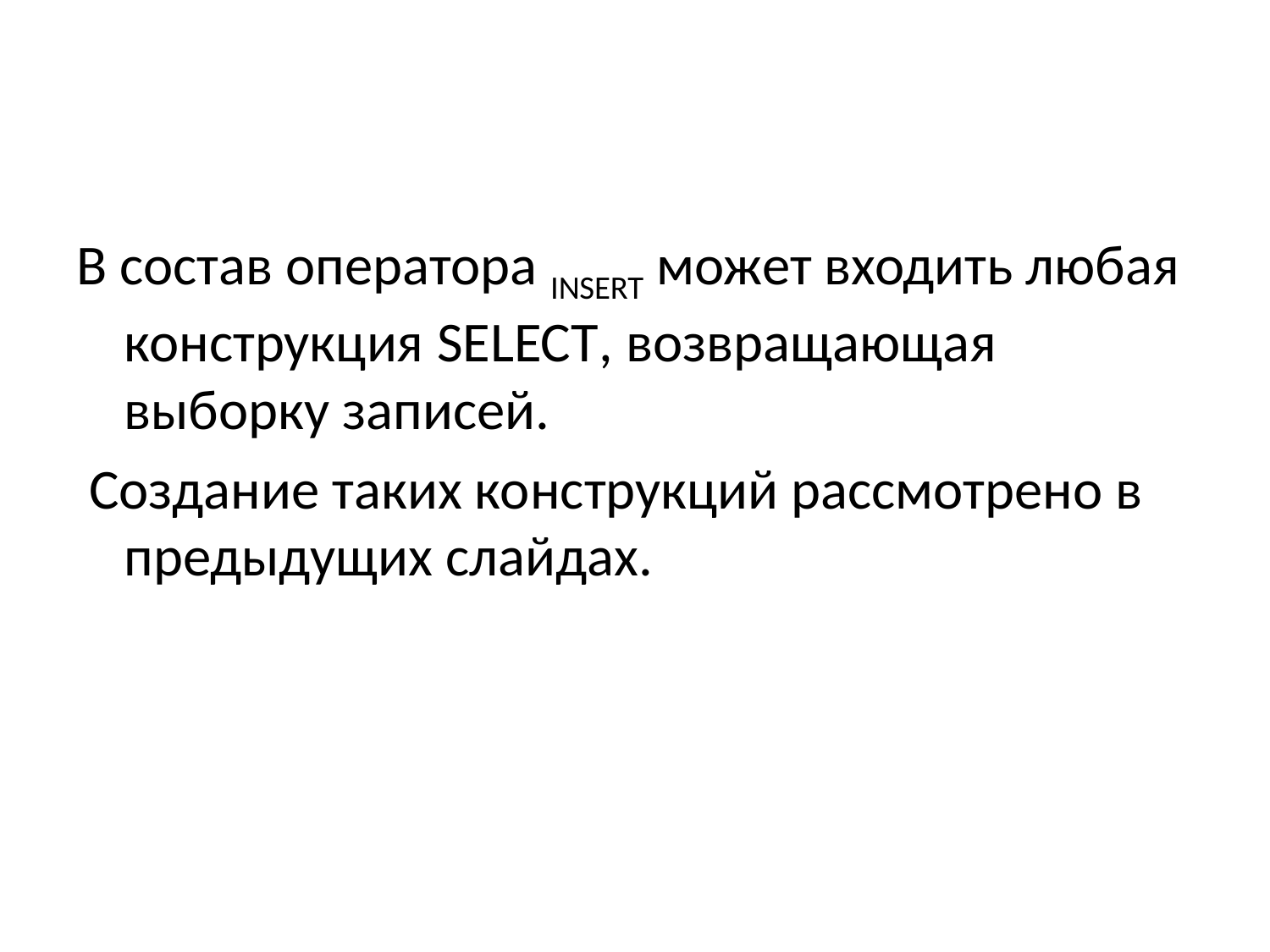

#
В состав оператора INSERT может входить любая конструкция SELECT, возвращающая выборку записей.
 Создание таких конструкций рассмотрено в предыдущих слайдах.